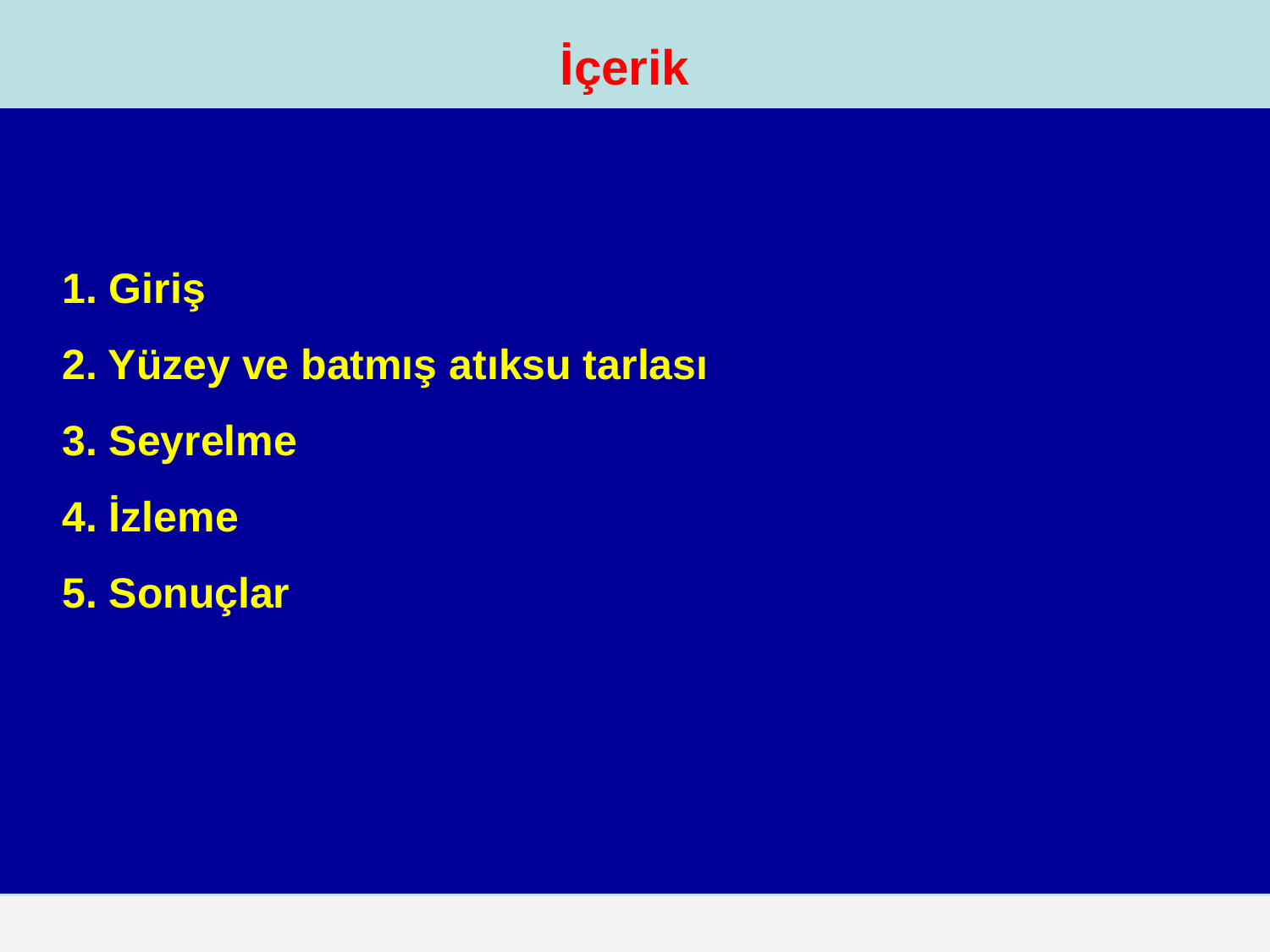

İçerik

1. Giriş
2. Yüzey ve batmış atıksu tarlası
3. Seyrelme
4. İzleme
5. Sonuçlar